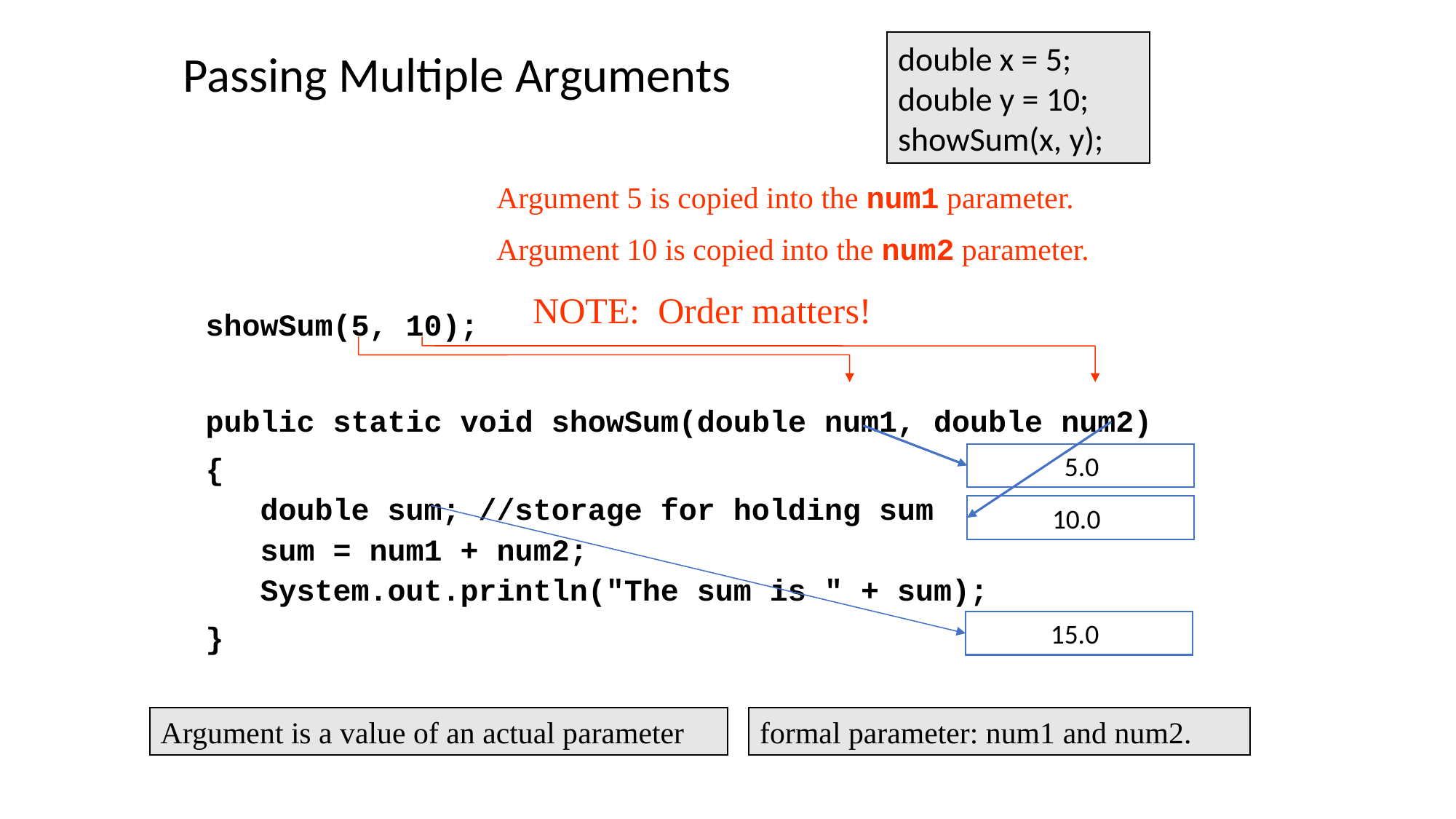

Passing Multiple Arguments
double x = 5;
double y = 10;
showSum(x, y);
Argument 5 is copied into the num1 parameter.
Argument 10 is copied into the num2 parameter.

showSum(5, 10);

public static void showSum(double num1, double num2)
{
double sum; //storage for holding sum
sum = num1 + num2;
System.out.println("The sum is " + sum);
}
NOTE:  Order matters!

              5.0
            10.0
            15.0
Argument is a value of an actual parameter
formal parameter: num1 and num2.